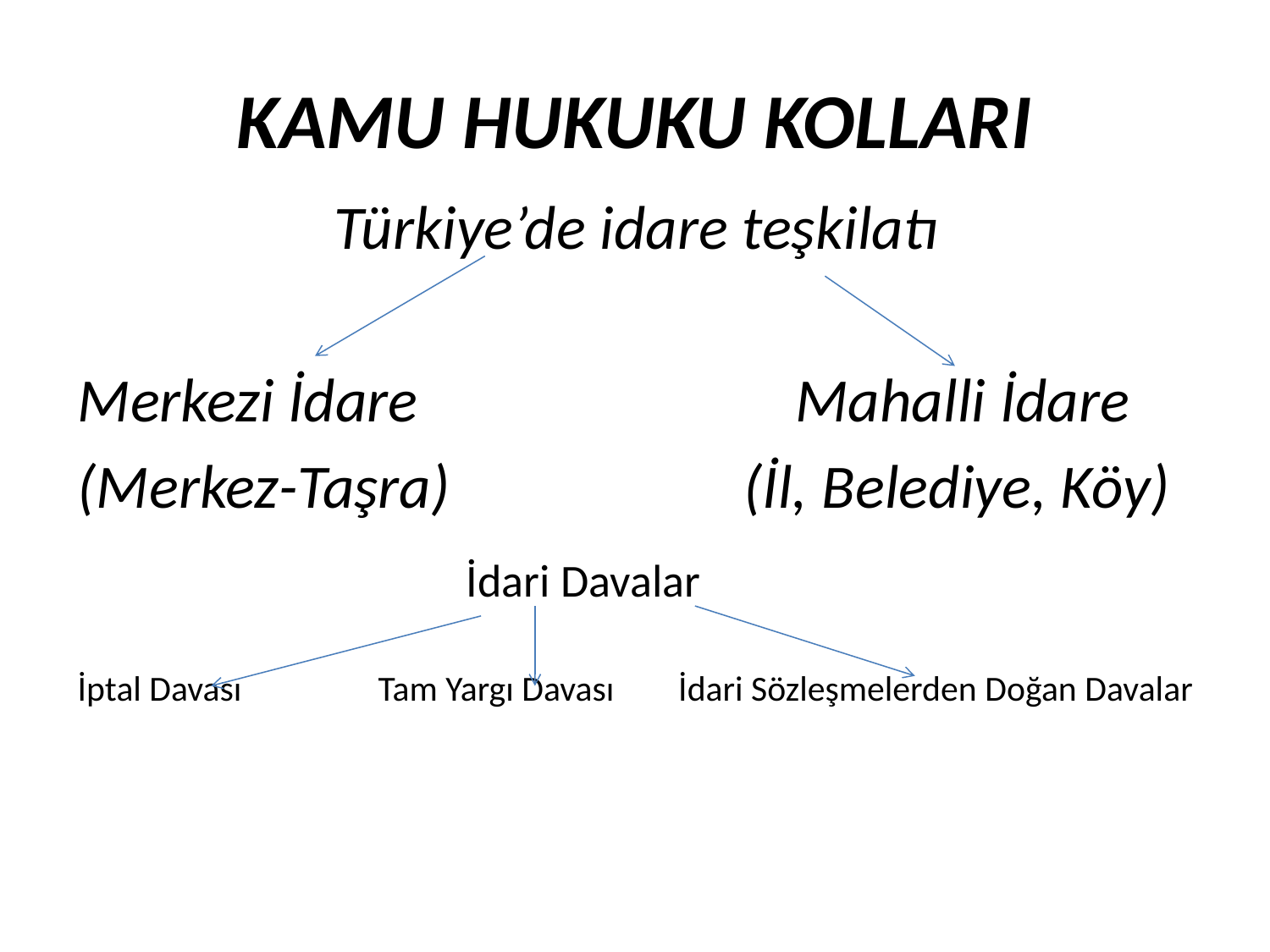

KAMU HUKUKU KOLLARI

Türkiye’de idare teşkilatı

Merkezi İdare                           Mahalli İdare
(Merkez-Taşra)                     (İl, Belediye, Köy)
                           İdari Davalar

İptal Davası                 Tam Yargı Davası        İdari Sözleşmelerden Doğan Davalar